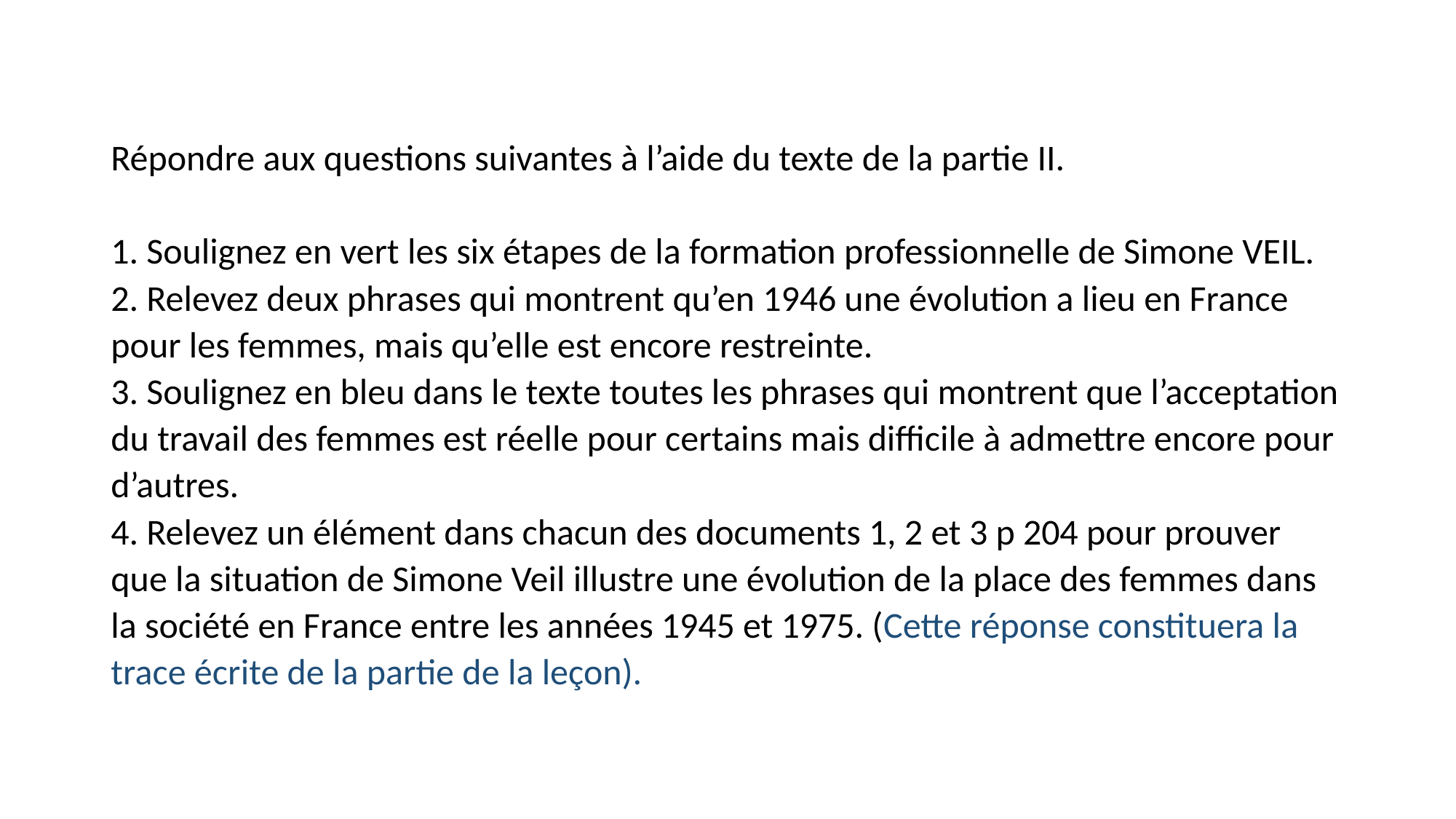

# Répondre aux questions suivantes à l’aide du texte de la partie II. 1. Soulignez en vert les six étapes de la formation professionnelle de Simone VEIL. 2. Relevez deux phrases qui montrent qu’en 1946 une évolution a lieu en France pour les femmes, mais qu’elle est encore restreinte. 3. Soulignez en bleu dans le texte toutes les phrases qui montrent que l’acceptation du travail des femmes est réelle pour certains mais difficile à admettre encore pour d’autres. 4. Relevez un élément dans chacun des documents 1, 2 et 3 p 204 pour prouver que la situation de Simone Veil illustre une évolution de la place des femmes dans la société en France entre les années 1945 et 1975. (Cette réponse constituera la trace écrite de la partie de la leçon).